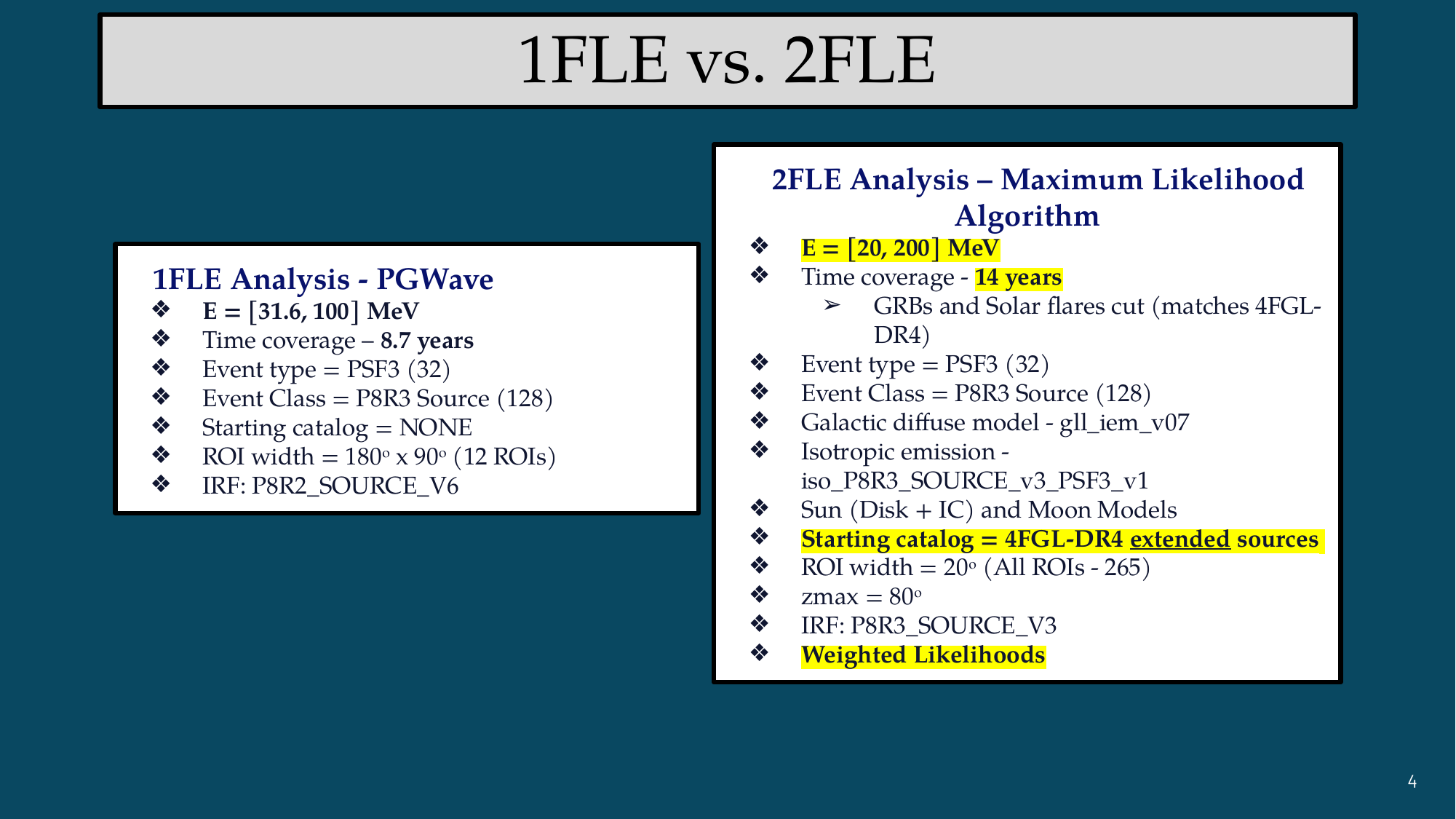

# 1FLE vs. 2FLE

   2FLE Analysis – Maximum Likelihood Algorithm
E = [20, 200] MeV
Time coverage - 14 years
GRBs and Solar flares cut (matches 4FGL-DR4)
Event type = PSF3 (32)
Event Class = P8R3 Source (128)
Galactic diffuse model - gll_iem_v07
Isotropic emission - iso_P8R3_SOURCE_v3_PSF3_v1
Sun (Disk + IC) and Moon Models
Starting catalog = 4FGL-DR4 extended sources
ROI width = 20o (All ROIs - 265)
zmax = 80o
IRF: P8R3_SOURCE_V3
Weighted Likelihoods
   1FLE Analysis - PGWave
E = [31.6, 100] MeV
Time coverage – 8.7 years
Event type = PSF3 (32)
Event Class = P8R3 Source (128)
Starting catalog = NONE
ROI width = 180o x 90o (12 ROIs)
IRF: P8R2_SOURCE_V6

4